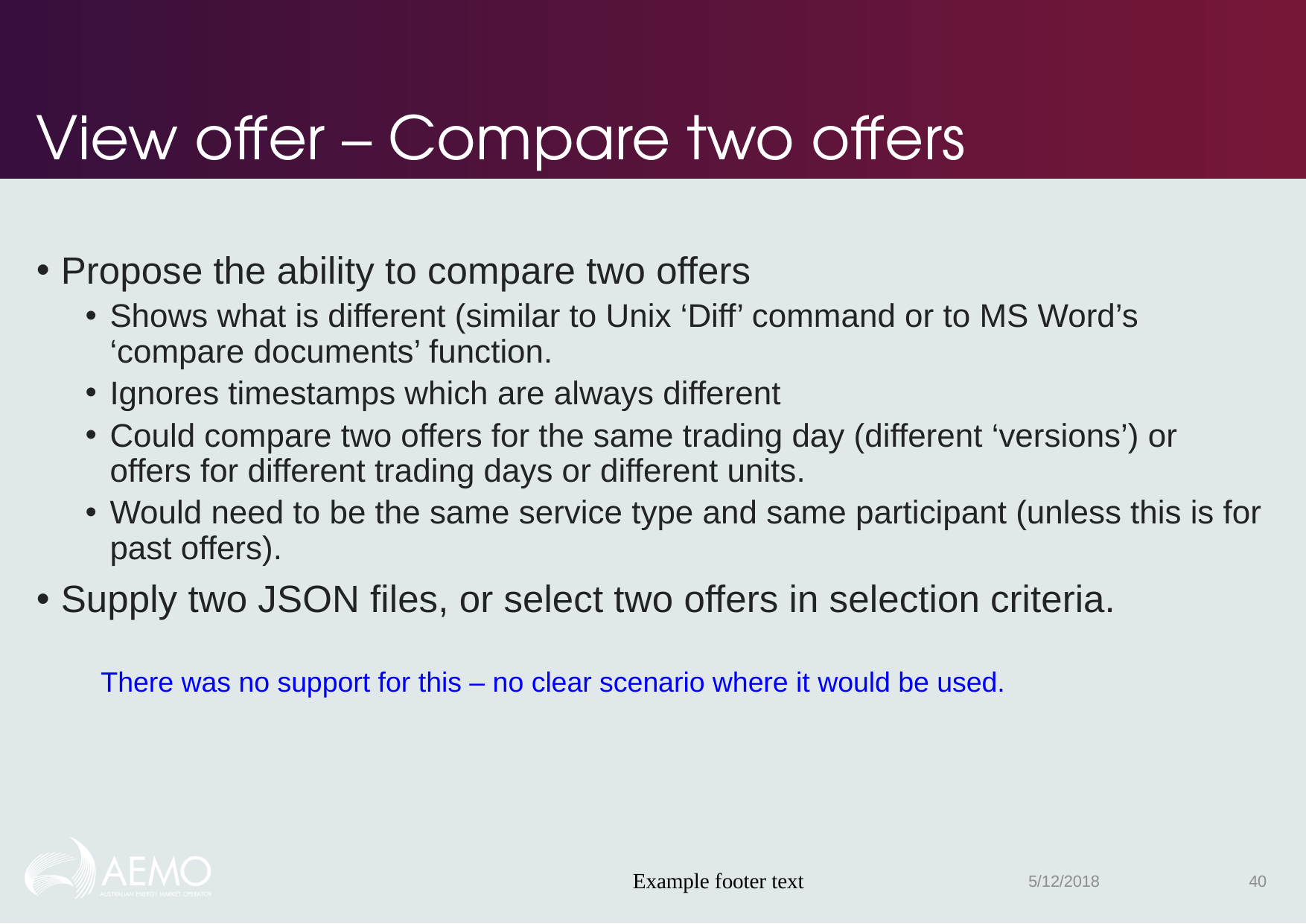

# View offer – Compare two offers
Propose the ability to compare two offers
Shows what is different (similar to Unix ‘Diff’ command or to MS Word’s ‘compare documents’ function.
Ignores timestamps which are always different
Could compare two offers for the same trading day (different ‘versions’) or offers for different trading days or different units.
Would need to be the same service type and same participant (unless this is for past offers).
Supply two JSON files, or select two offers in selection criteria.

There was no support for this – no clear scenario where it would be used.
Example footer text
5/12/2018
40